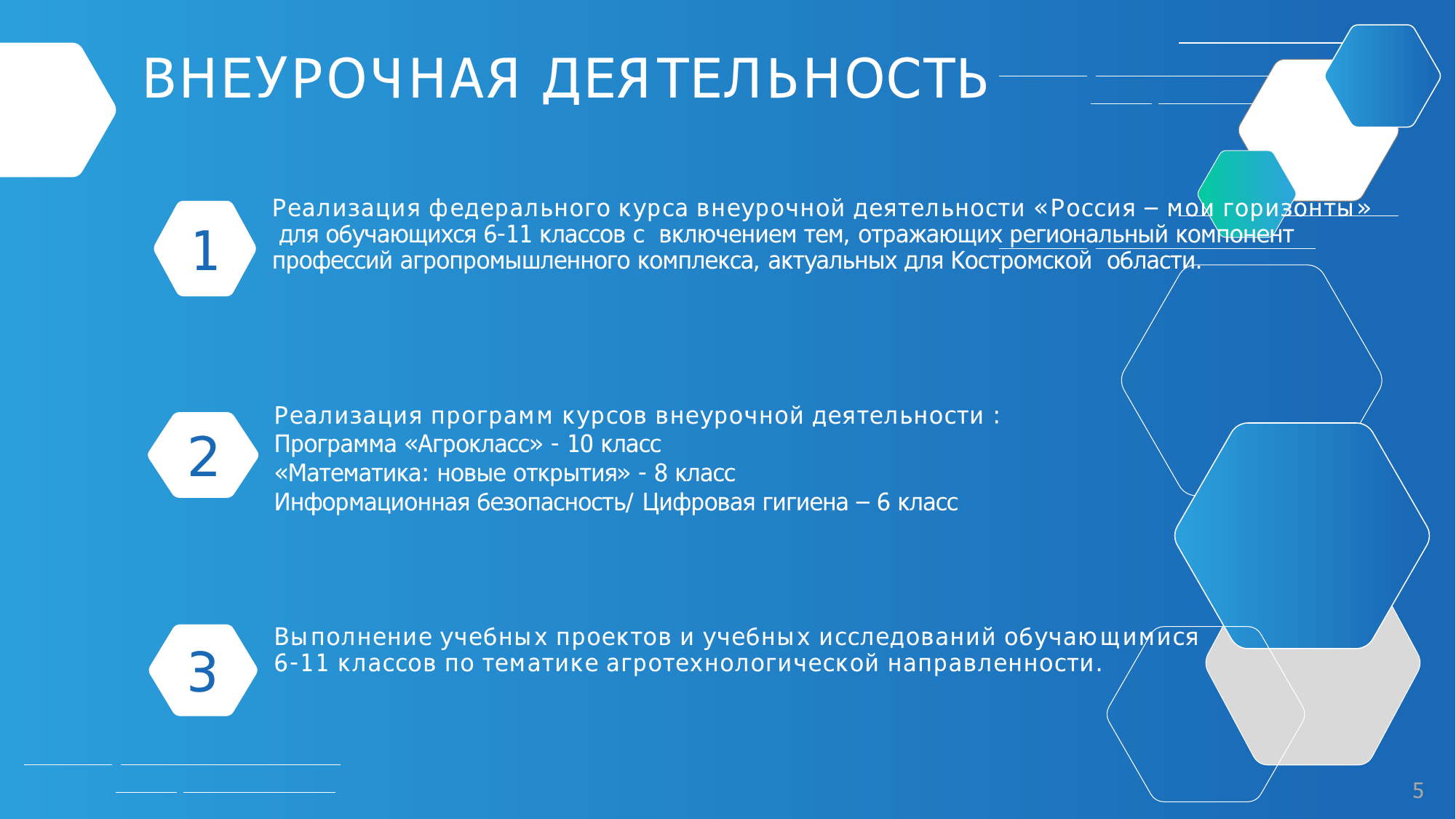

ВНЕУРОЧНАЯ ДЕЯТЕЛЬНОСТЬ

Реализация федерального курса внеурочной деятельности «Россия – мои горизонты»
 для обучающихся 6-11 классов с  включением тем, отражающих региональный компонент профессий агропромышленного комплекса, актуальных для Костромской  области.

1

Реализация программ курсов внеурочной деятельности :
Программа «Агрокласс» - 10 класс
«Математика: новые открытия» - 8 класс
Информационная безопасность/ Цифровая гигиена – 6 класс
2

Выполнение учебных проектов и учебных исследований обучающимися
6-11 классов по тематике агротехнологической направленности.
3

5